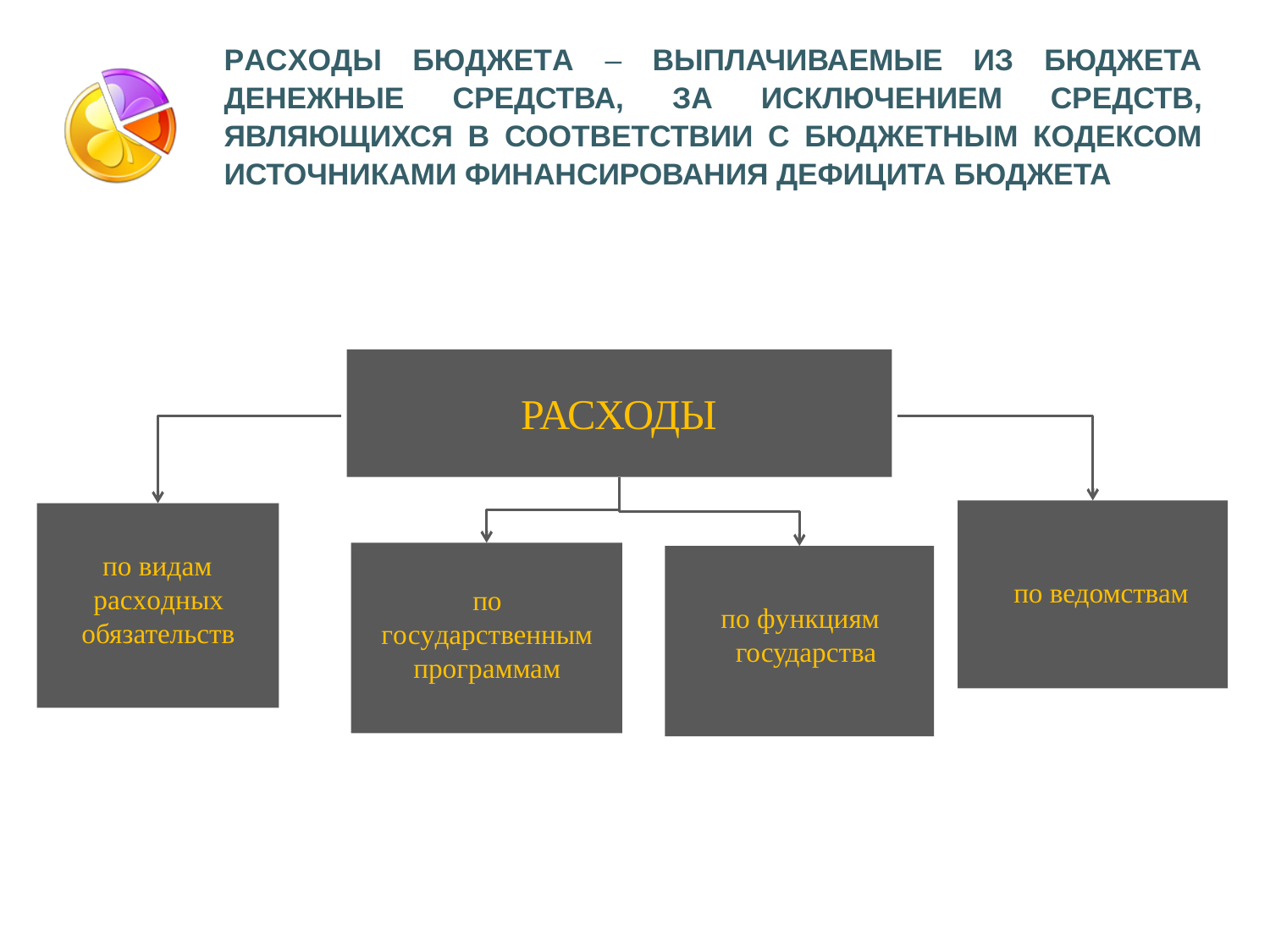

РАСХОДЫ БЮДЖЕТА – ВЫПЛАЧИВАЕМЫЕ ИЗ БЮДЖЕТА ДЕНЕЖНЫЕ СРЕДСТВА, ЗА ИСКЛЮЧЕНИЕМ СРЕДСТВ, ЯВЛЯЮЩИХСЯ В СООТВЕТСТВИИ С БЮДЖЕТНЫМ КОДЕКСОМ ИСТОЧНИКАМИ ФИНАНСИРОВАНИЯ ДЕФИЦИТА БЮДЖЕТА

РАСХОДЫ

по видам расходных обязательств
по ведомствам
по государственным программам
по функциям государства